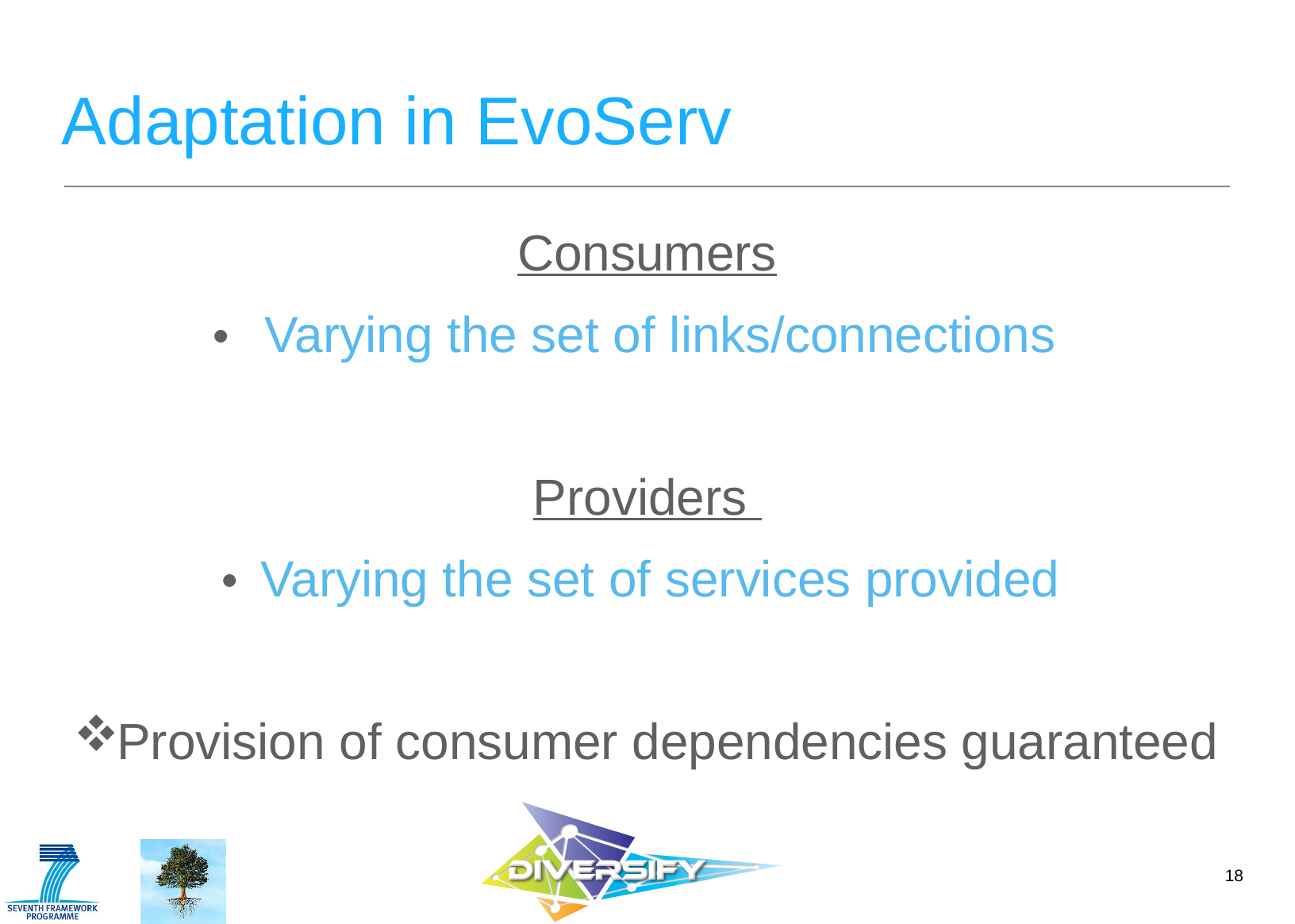

# Adaptation in EvoServ
Consumers
 Varying the set of links/connections

Providers
Varying the set of services provided

Provision of consumer dependencies guaranteed
18